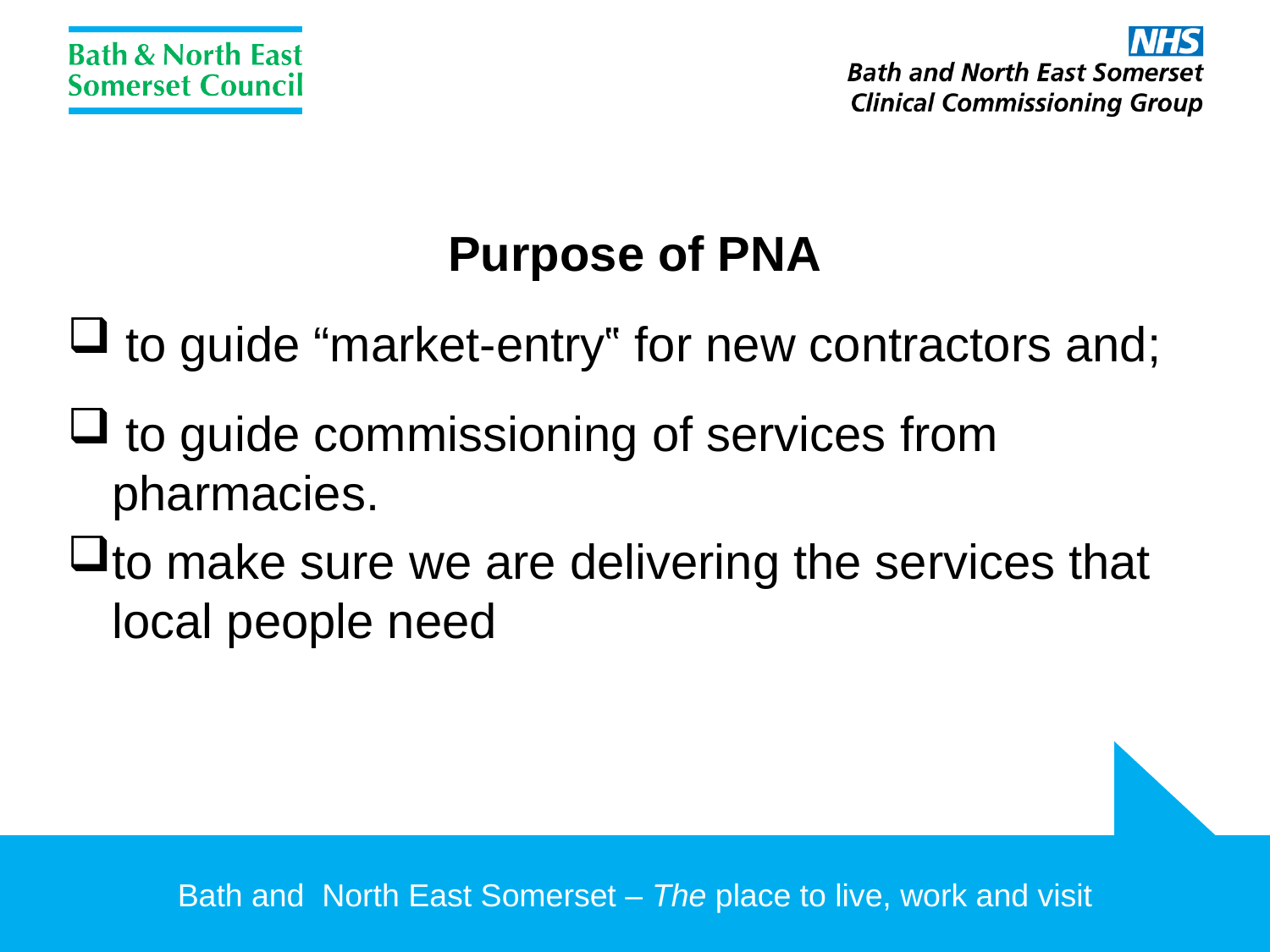

Purpose of PNA

 to guide “market-entry‟ for new contractors and;

 to guide commissioning of services from pharmacies.
to make sure we are delivering the services that local people need